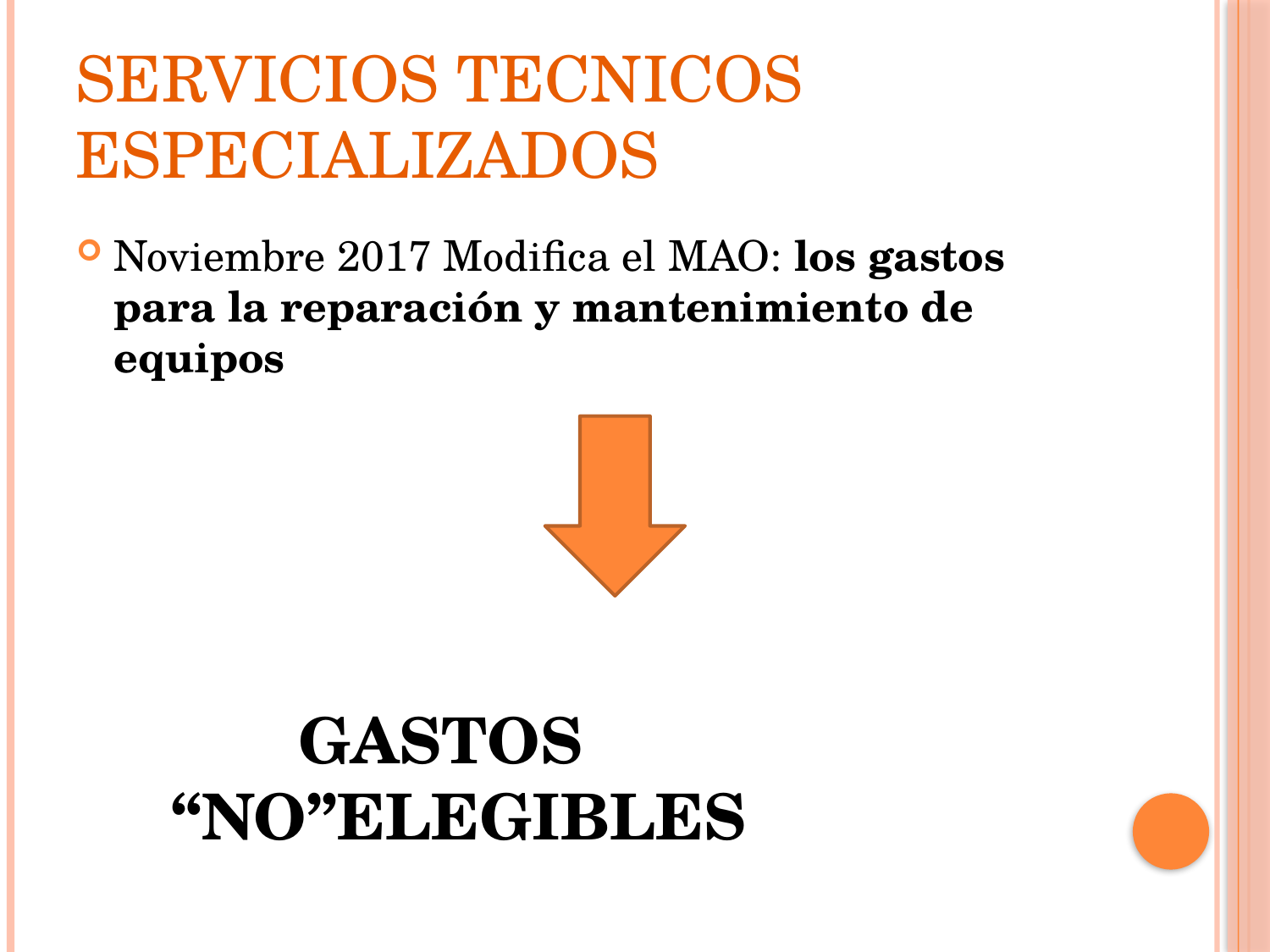

# SERVICIOS TECNICOS ESPECIALIZADOS
Noviembre 2017 Modifica el MAO: los gastos para la reparación y mantenimiento de equipos

	GASTOS “NO”ELEGIBLES